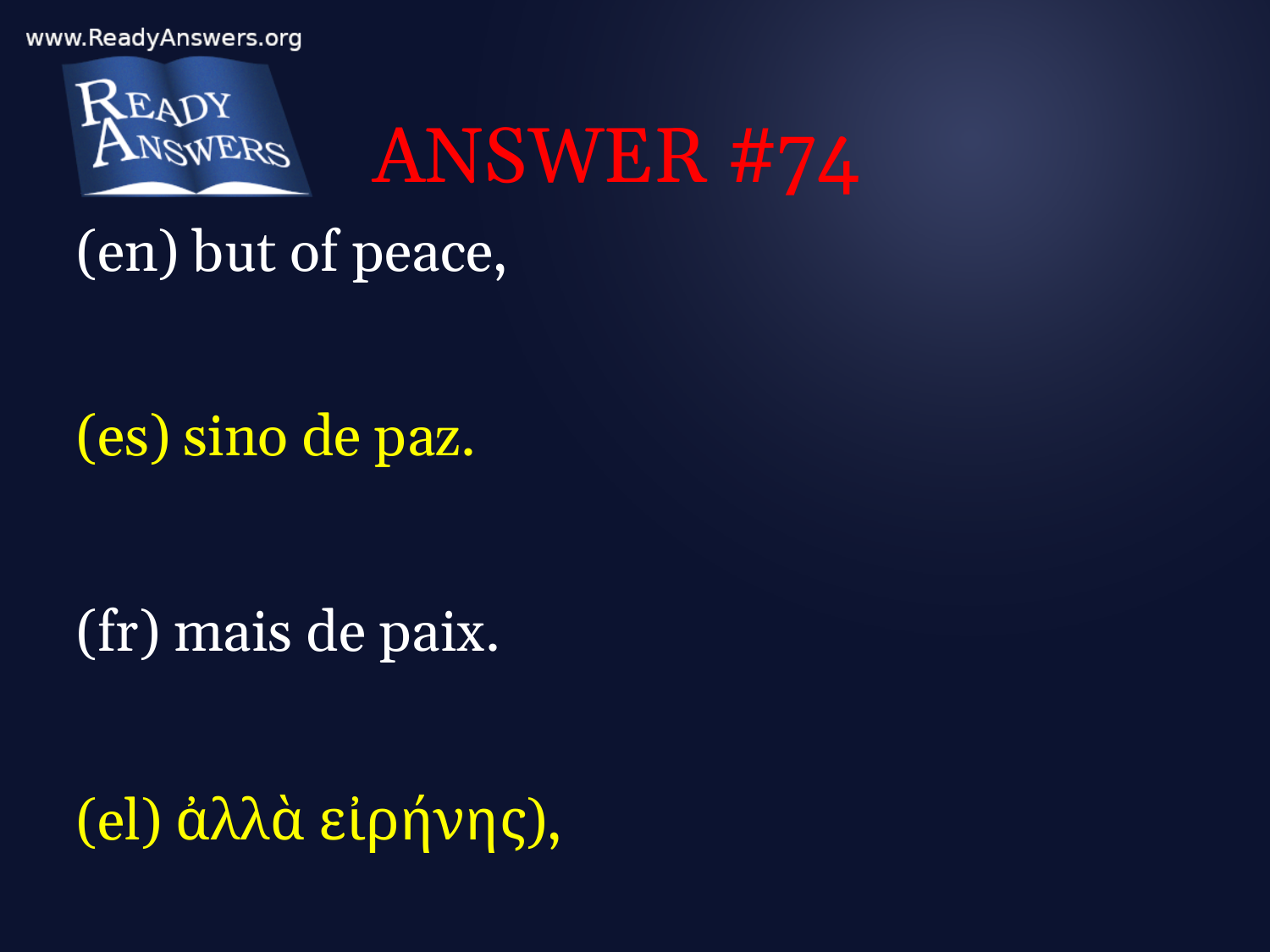

# ANSWER #74
(en) but of peace,
(es) sino de paz.
(fr) mais de paix.
(el) ἀλλὰ εἰρήνης),